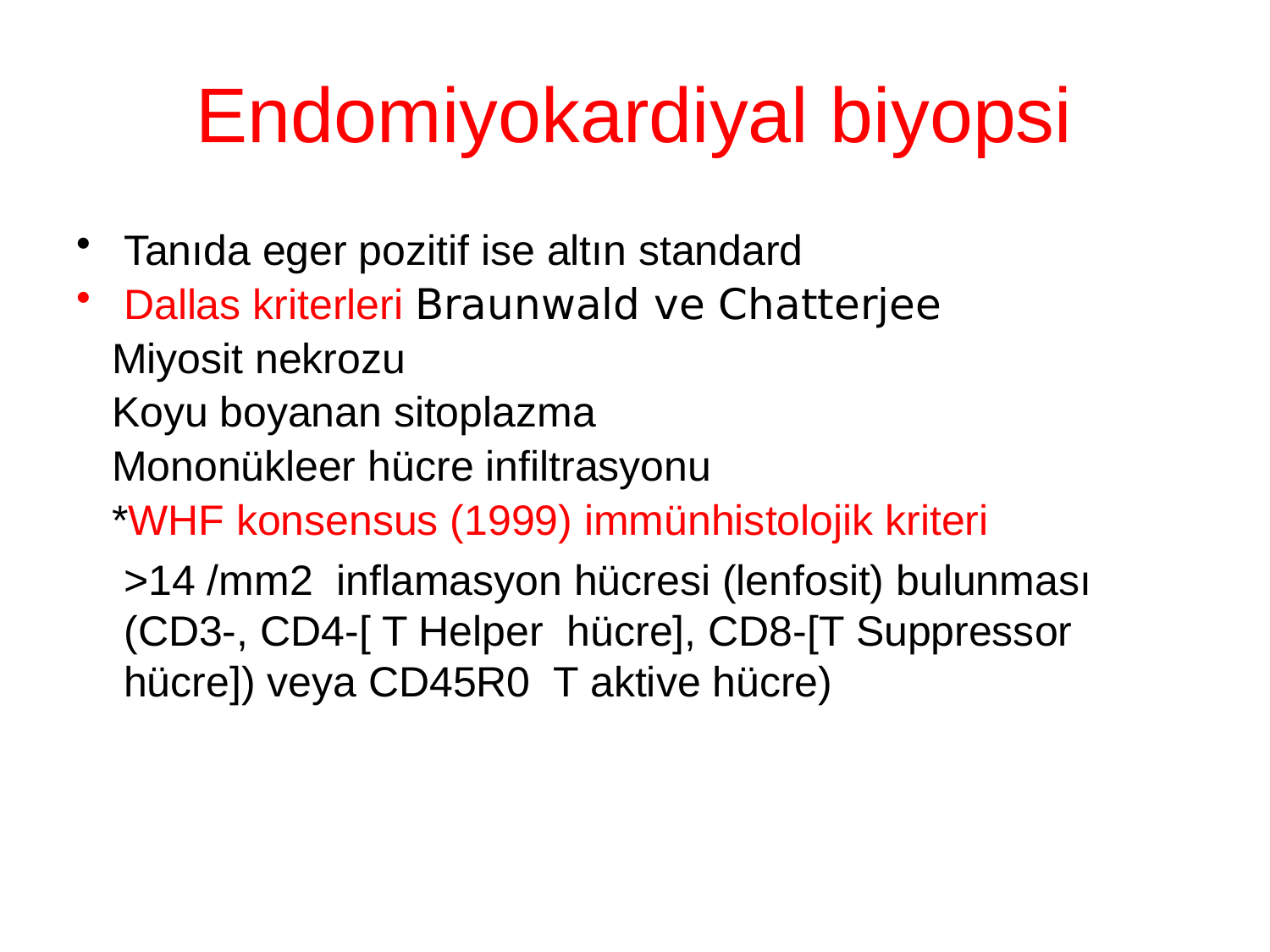

# Endomiyokardiyal biyopsi
Tanıda eger pozitif ise altın standard
Dallas kriterleri Braunwald ve Chatterjee
   Miyosit nekrozu
   Koyu boyanan sitoplazma
   Mononükleer hücre infiltrasyonu
   *WHF konsensus (1999) immünhistolojik kriteri
    >14 /mm2  inflamasyon hücresi (lenfosit) bulunması (CD3-, CD4-[ T Helper  hücre], CD8-[T Suppressor  hücre]) veya CD45R0  T aktive hücre)